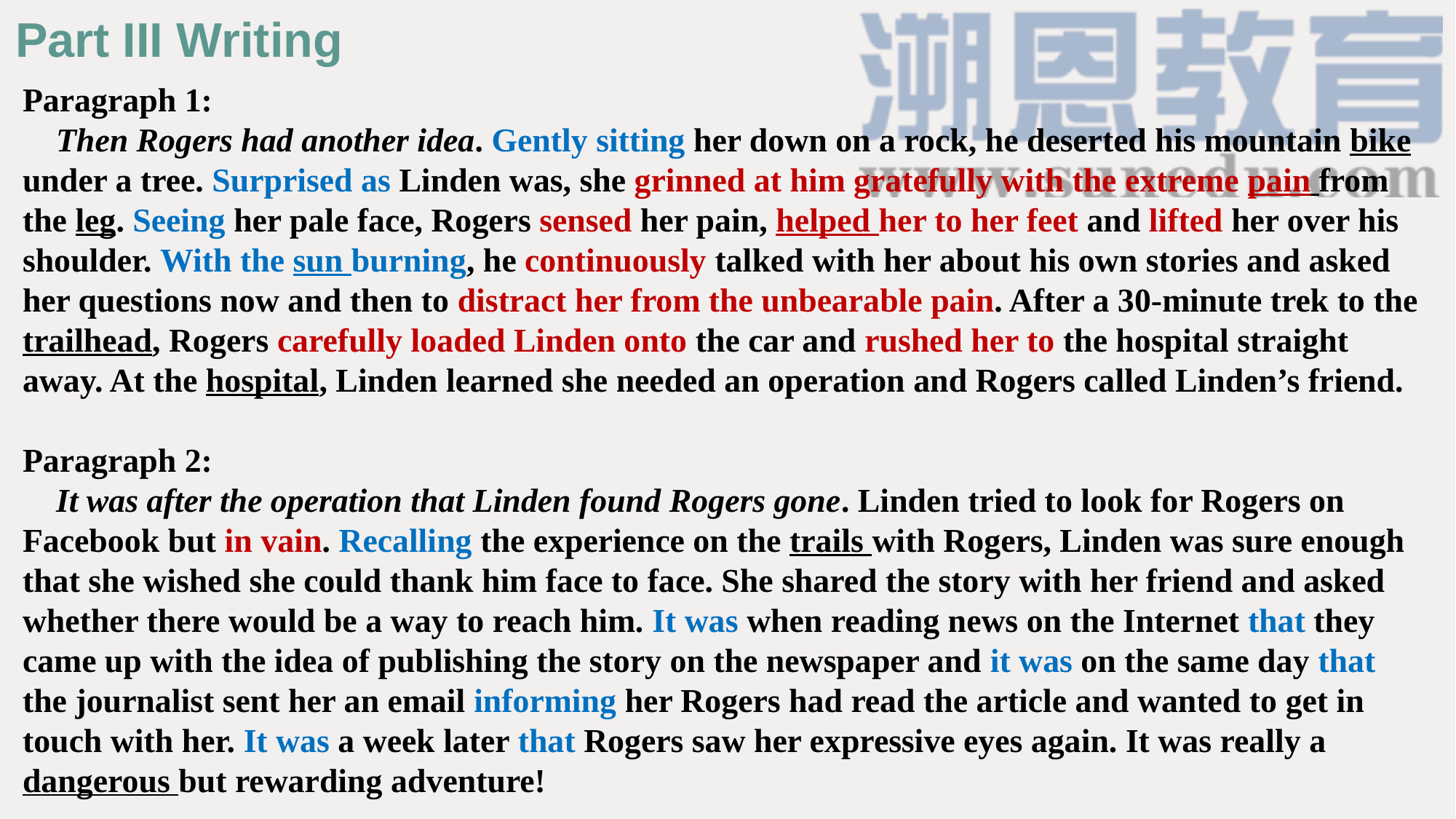

Part III Writing
Paragraph 1:
    Then Rogers had another idea. Gently sitting her down on a rock, he deserted his mountain bike under a tree. Surprised as Linden was, she grinned at him gratefully with the extreme pain from the leg. Seeing her pale face, Rogers sensed her pain, helped her to her feet and lifted her over his shoulder. With the sun burning, he continuously talked with her about his own stories and asked her questions now and then to distract her from the unbearable pain. After a 30-minute trek to the trailhead, Rogers carefully loaded Linden onto the car and rushed her to the hospital straight away. At the hospital, Linden learned she needed an operation and Rogers called Linden’s friend.

Paragraph 2:
    It was after the operation that Linden found Rogers gone. Linden tried to look for Rogers on Facebook but in vain. Recalling the experience on the trails with Rogers, Linden was sure enough that she wished she could thank him face to face. She shared the story with her friend and asked whether there would be a way to reach him. It was when reading news on the Internet that they came up with the idea of publishing the story on the newspaper and it was on the same day that the journalist sent her an email informing her Rogers had read the article and wanted to get in touch with her. It was a week later that Rogers saw her expressive eyes again. It was really a dangerous but rewarding adventure!